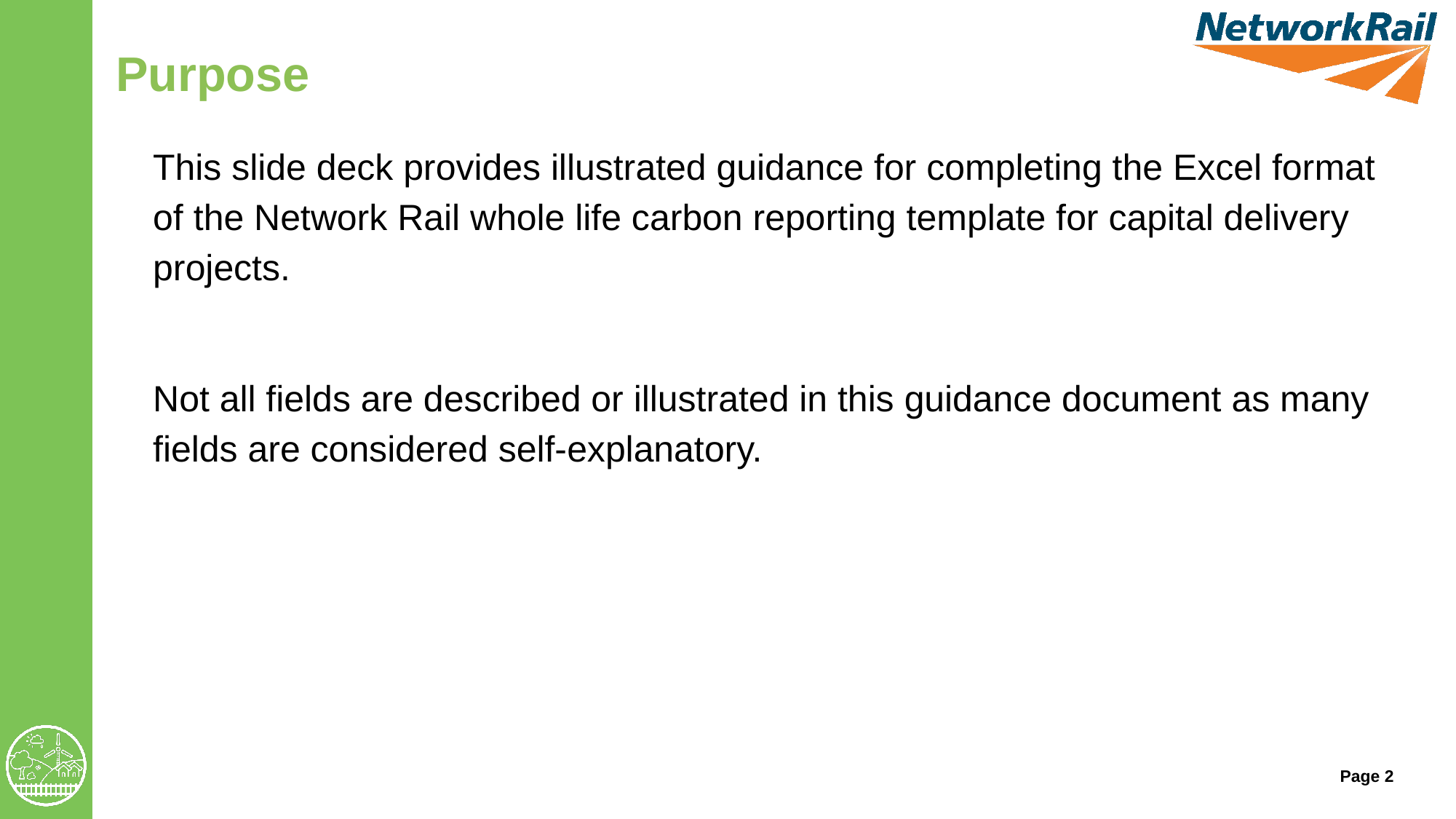

# Purpose
This slide deck provides illustrated guidance for completing the Excel format of the Network Rail whole life carbon reporting template for capital delivery projects.

Not all fields are described or illustrated in this guidance document as many fields are considered self-explanatory.